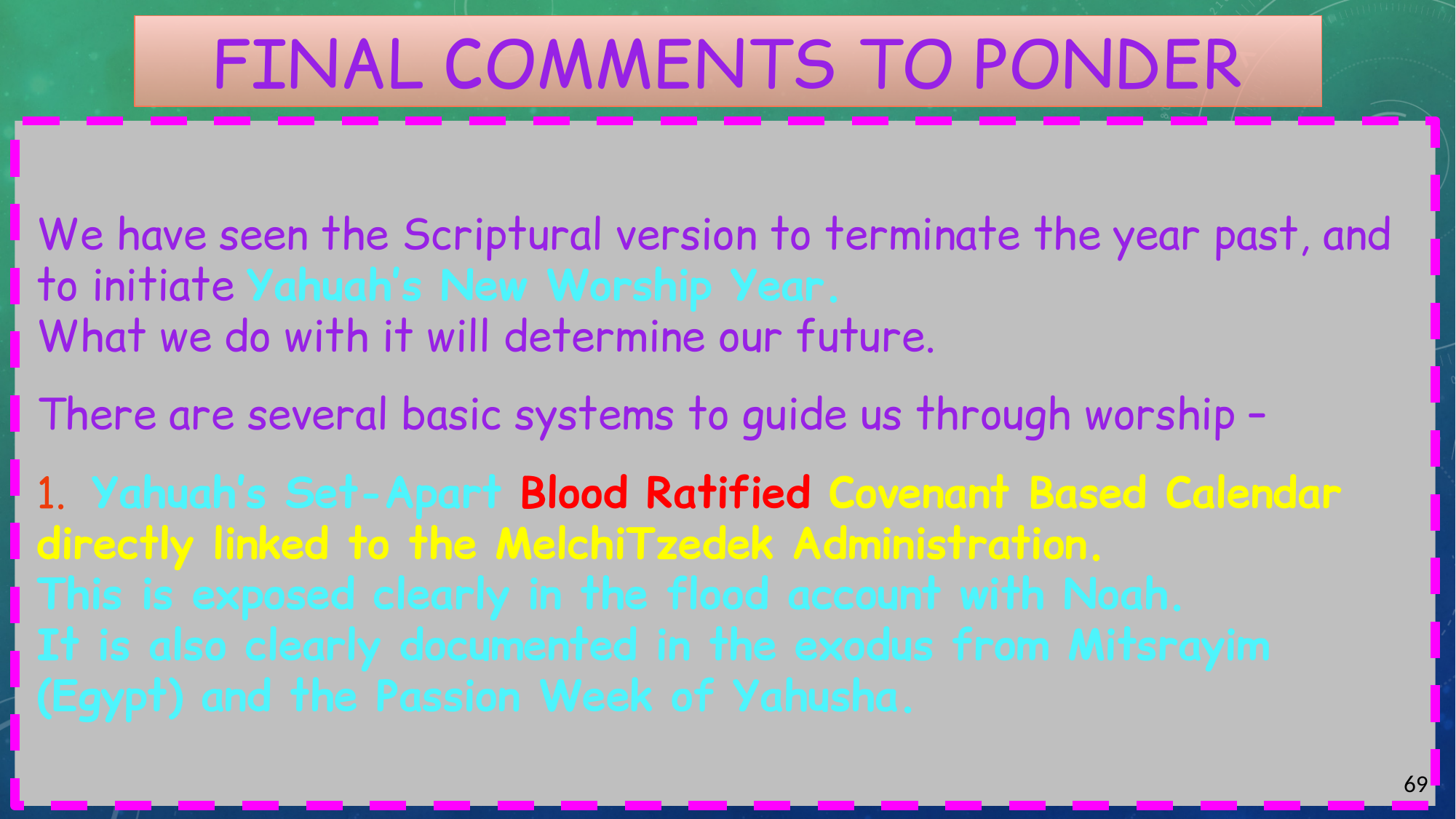

# Final Comments to ponder
We have seen the Scriptural version to terminate the year past, and to initiate Yahuah’s New Worship Year.
What we do with it will determine our future.
There are several basic systems to guide us through worship –
1.  Yahuah’s Set-Apart Blood Ratified Covenant Based Calendar directly linked to the MelchiTzedek Administration.
This is exposed clearly in the flood account with Noah.
It is also clearly documented in the exodus from Mitsrayim (Egypt) and the Passion Week of Yahusha.
69